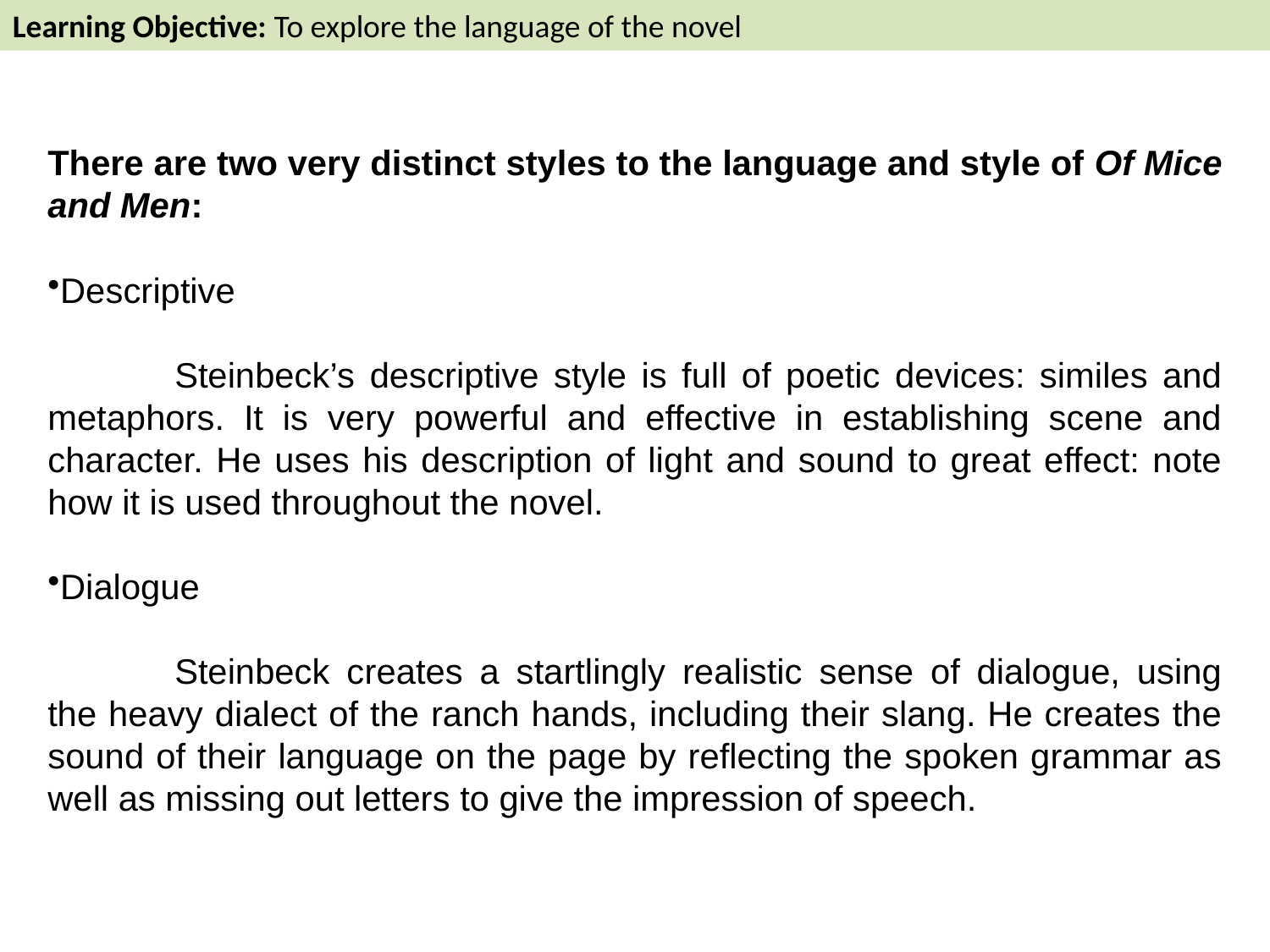

Learning Objective: To explore the language of the novel
There are two very distinct styles to the language and style of Of Mice and Men:

Descriptive

	Steinbeck’s descriptive style is full of poetic devices: similes and metaphors. It is very powerful and effective in establishing scene and character. He uses his description of light and sound to great effect: note how it is used throughout the novel.

Dialogue

	Steinbeck creates a startlingly realistic sense of dialogue, using the heavy dialect of the ranch hands, including their slang. He creates the sound of their language on the page by reflecting the spoken grammar as well as missing out letters to give the impression of speech.